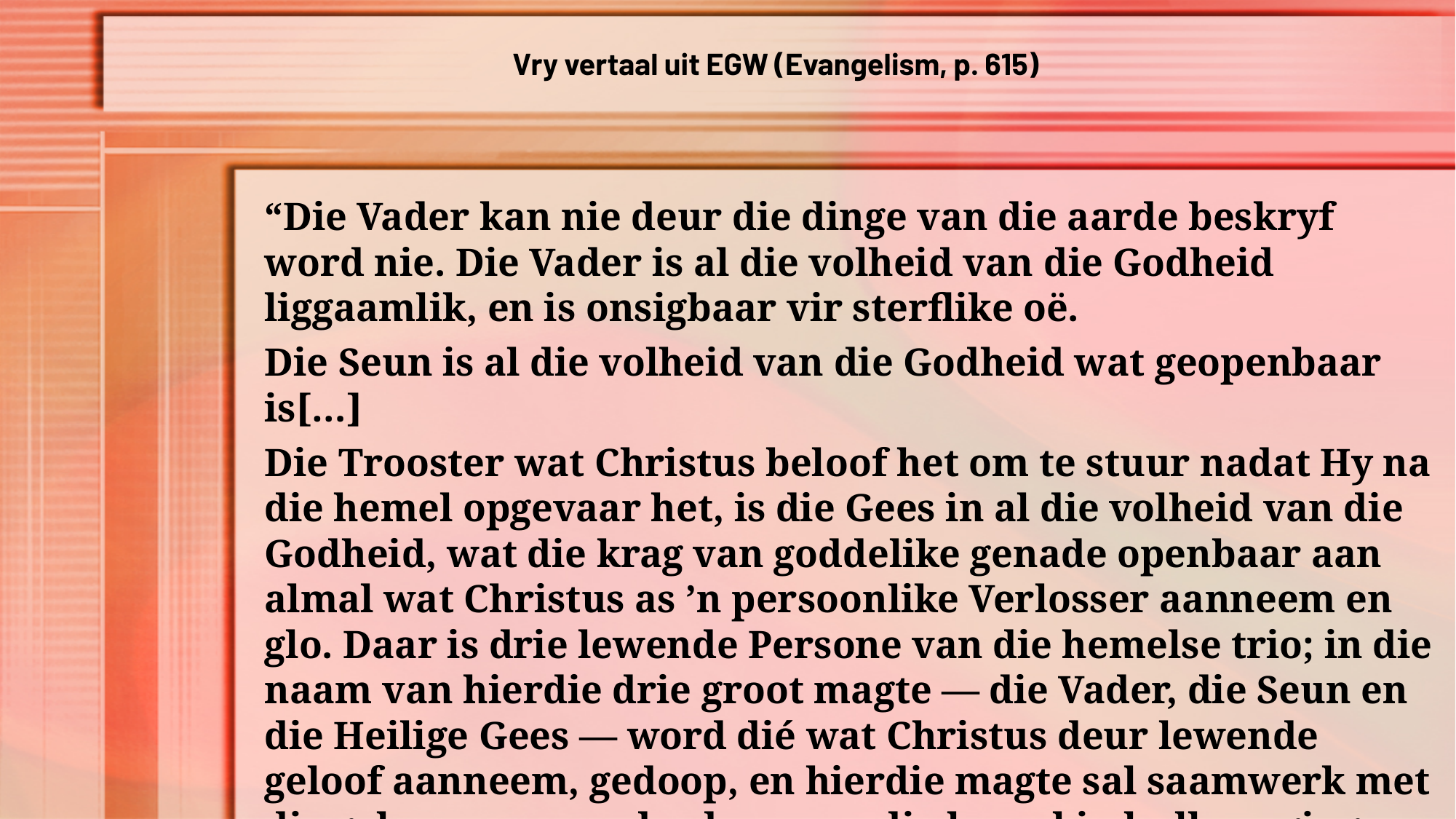

Vry vertaal uit EGW (Evangelism, p. 615)
“Die Vader kan nie deur die dinge van die aarde beskryf word nie. Die Vader is al die volheid van die Godheid liggaamlik, en is onsigbaar vir sterflike oë.
Die Seun is al die volheid van die Godheid wat geopenbaar is[…]
Die Trooster wat Christus beloof het om te stuur nadat Hy na die hemel opgevaar het, is die Gees in al die volheid van die Godheid, wat die krag van goddelike genade openbaar aan almal wat Christus as ’n persoonlike Verlosser aanneem en glo. Daar is drie lewende Persone van die hemelse trio; in die naam van hierdie drie groot magte — die Vader, die Seun en die Heilige Gees — word dié wat Christus deur lewende geloof aanneem, gedoop, en hierdie magte sal saamwerk met die gehoorsame onderdane van die hemel in hulle pogings om die nuwe lewe in Christus te leef.”